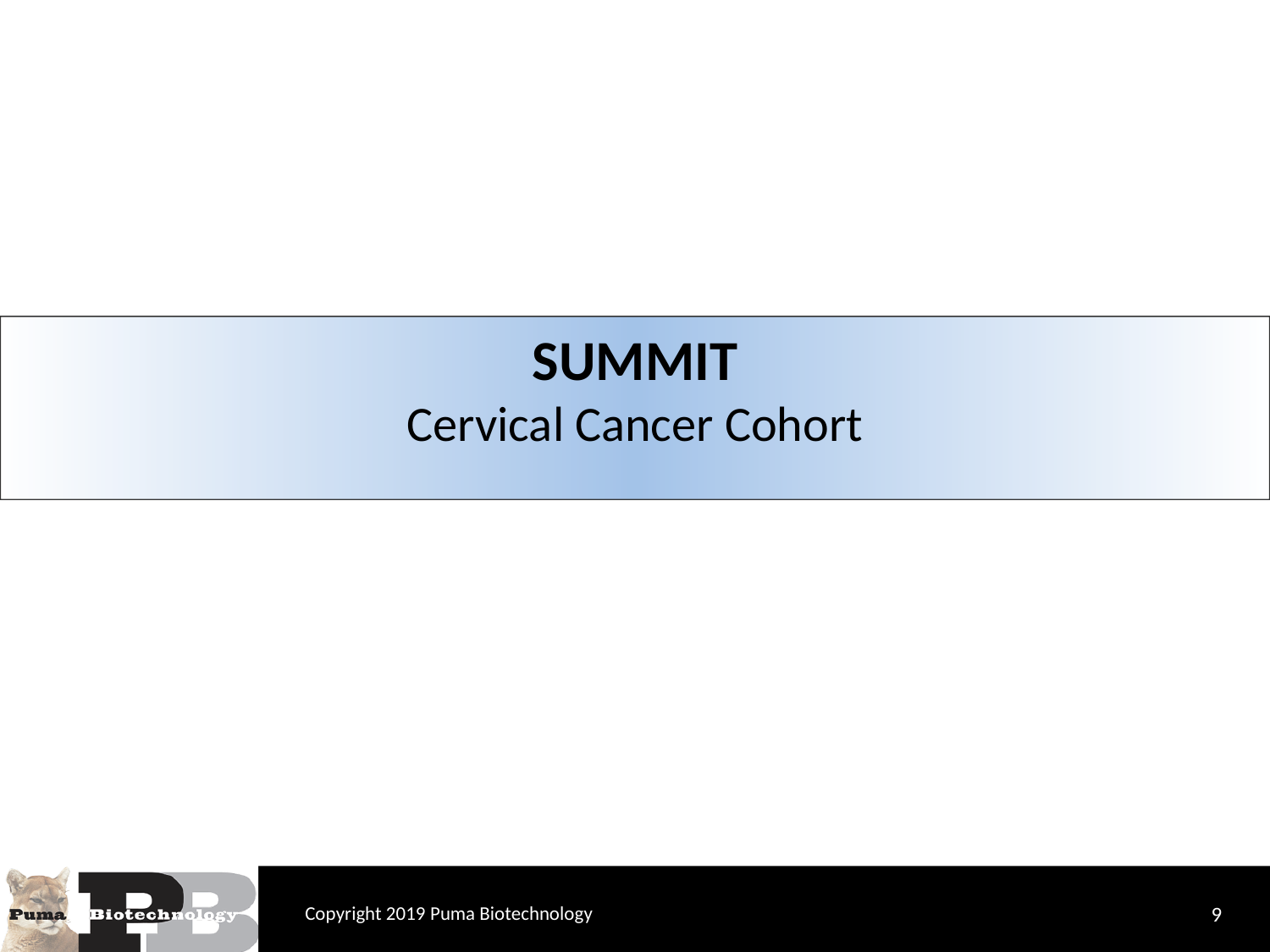

# SUMMIT Cervical Cancer Cohort
Copyright 2019 Puma Biotechnology
9